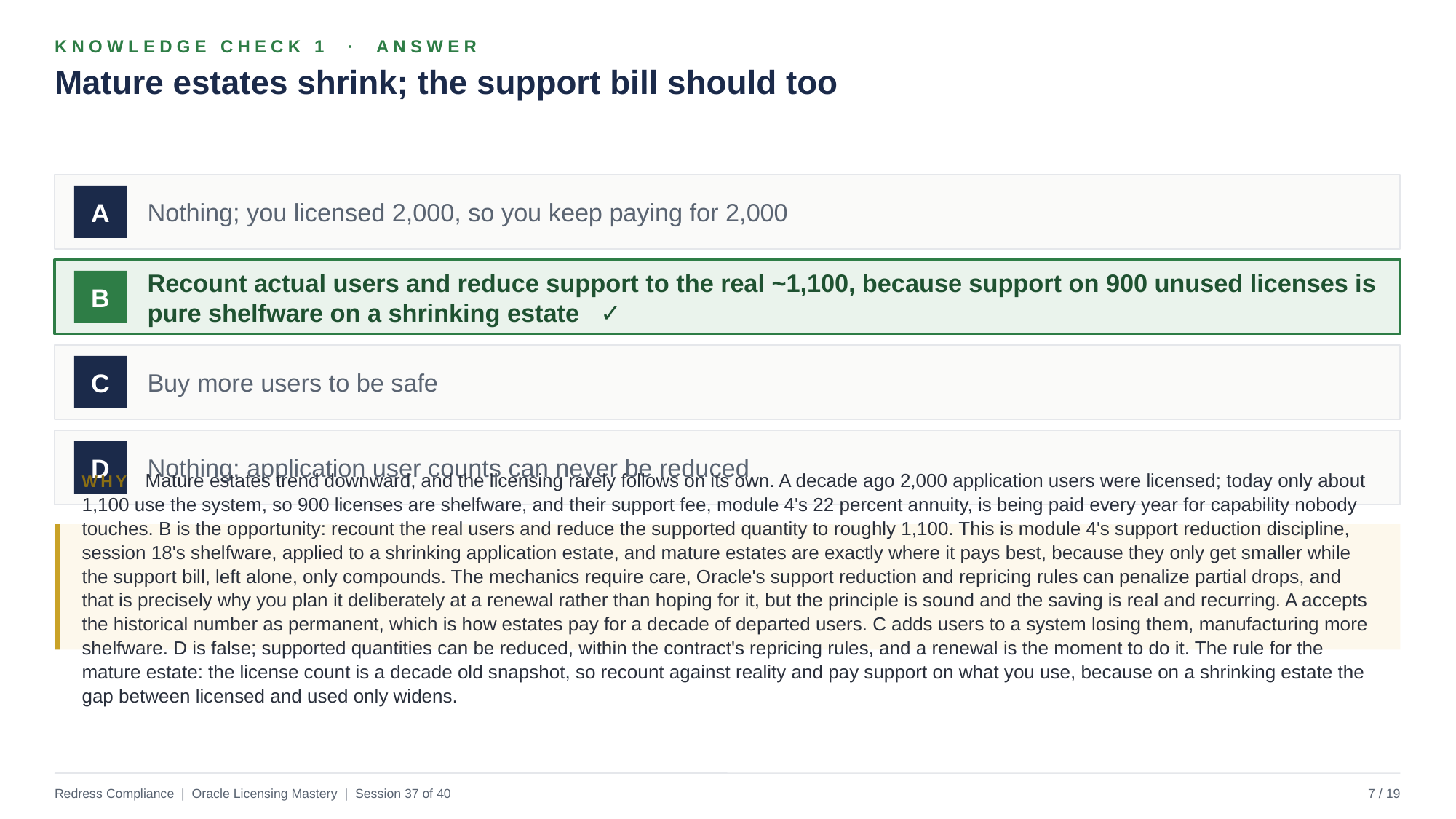

KNOWLEDGE CHECK 1  ·  ANSWER
Mature estates shrink; the support bill should too

Nothing; you licensed 2,000, so you keep paying for 2,000

A

Recount actual users and reduce support to the real ~1,100, because support on 900 unused licenses is pure shelfware on a shrinking estate   ✓

B

Buy more users to be safe

C

Nothing; application user counts can never be reduced

D

WHY  Mature estates trend downward, and the licensing rarely follows on its own. A decade ago 2,000 application users were licensed; today only about 1,100 use the system, so 900 licenses are shelfware, and their support fee, module 4's 22 percent annuity, is being paid every year for capability nobody touches. B is the opportunity: recount the real users and reduce the supported quantity to roughly 1,100. This is module 4's support reduction discipline, session 18's shelfware, applied to a shrinking application estate, and mature estates are exactly where it pays best, because they only get smaller while the support bill, left alone, only compounds. The mechanics require care, Oracle's support reduction and repricing rules can penalize partial drops, and that is precisely why you plan it deliberately at a renewal rather than hoping for it, but the principle is sound and the saving is real and recurring. A accepts the historical number as permanent, which is how estates pay for a decade of departed users. C adds users to a system losing them, manufacturing more shelfware. D is false; supported quantities can be reduced, within the contract's repricing rules, and a renewal is the moment to do it. The rule for the mature estate: the license count is a decade old snapshot, so recount against reality and pay support on what you use, because on a shrinking estate the gap between licensed and used only widens.

Redress Compliance  |  Oracle Licensing Mastery  |  Session 37 of 40
7 / 19